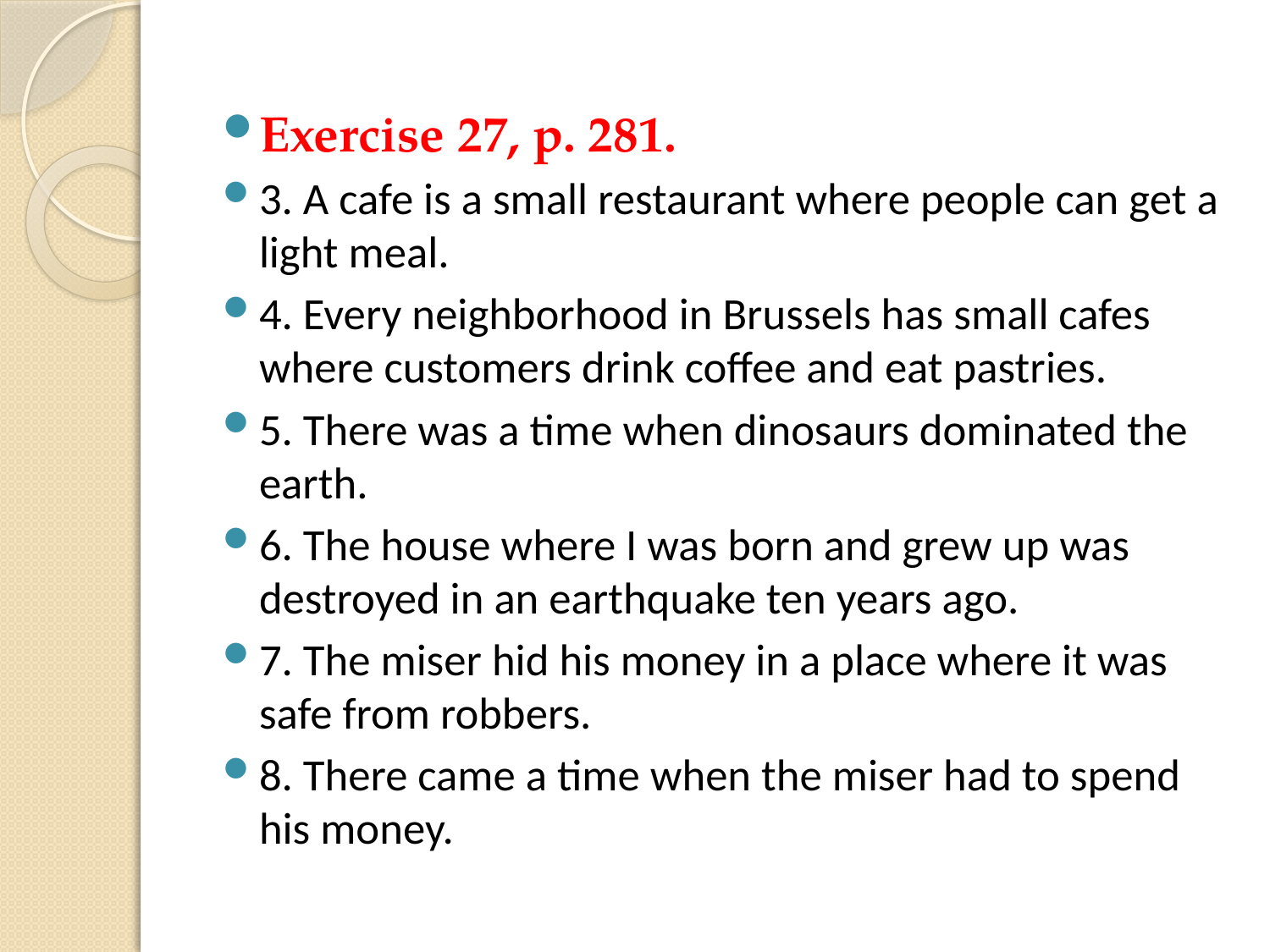

Exercise 27, p. 281.
3. A cafe is a small restaurant where people can get a light meal.
4. Every neighborhood in Brussels has small cafes where customers drink coffee and eat pastries.
5. There was a time when dinosaurs dominated the earth.
6. The house where I was born and grew up was destroyed in an earthquake ten years ago.
7. The miser hid his money in a place where it was safe from robbers.
8. There came a time when the miser had to spend his money.